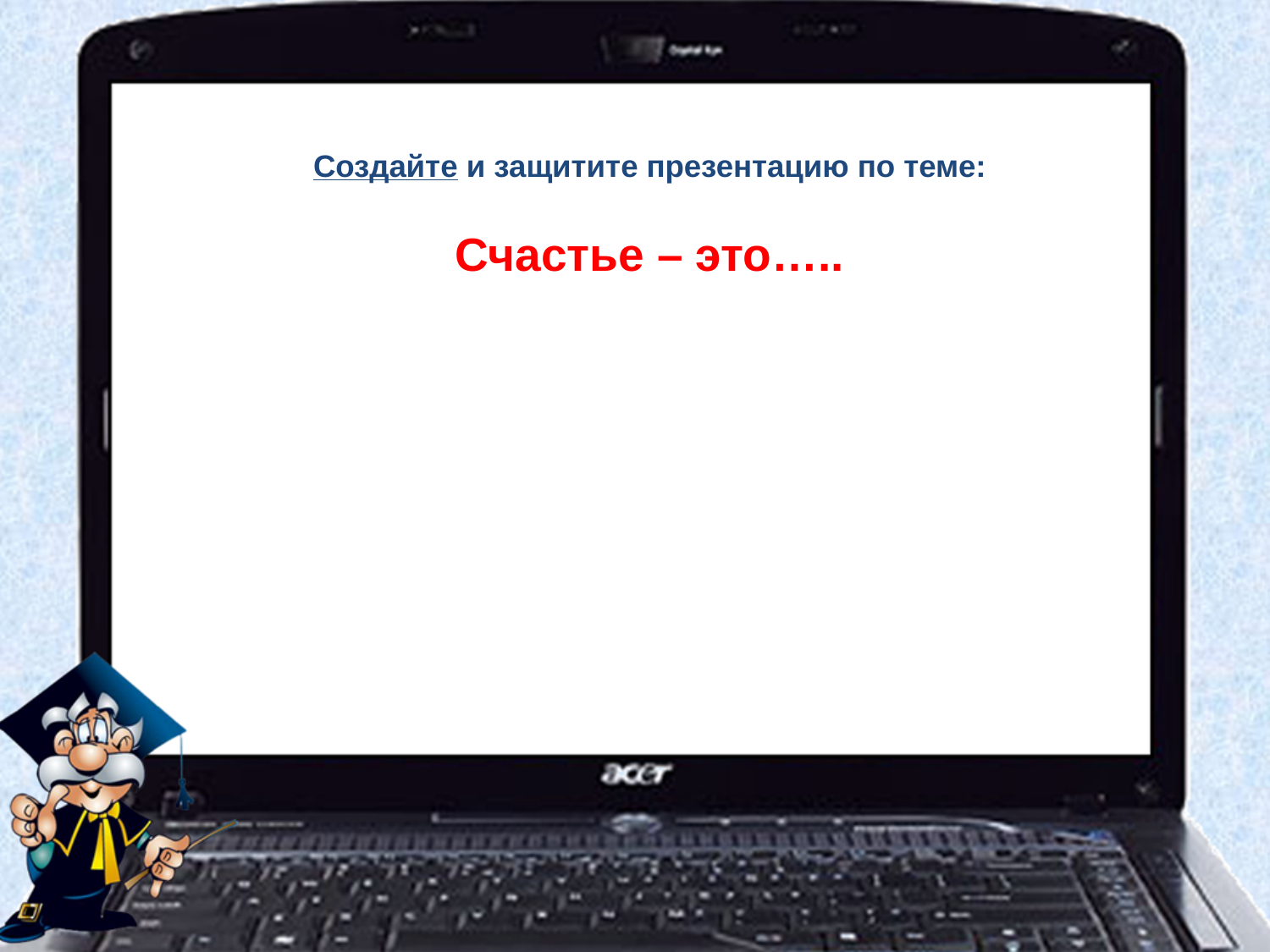

# Создайте и защитите презентацию по теме: Счастье – это…..